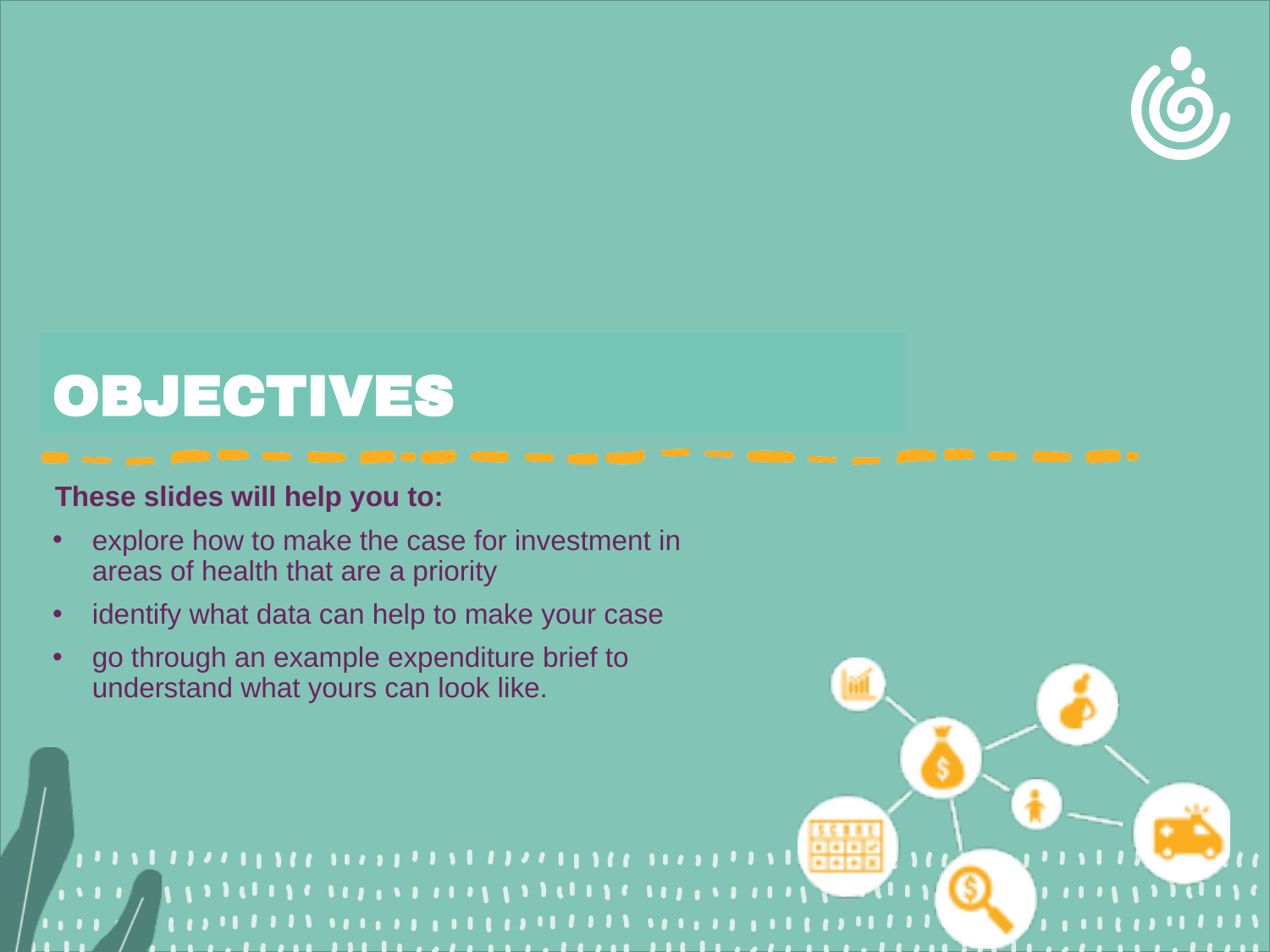

# OBJECTIVES
These slides will help you to:
explore how to make the case for investment in areas of health that are a priority
identify what data can help to make your case
go through an example expenditure brief to understand what yours can look like.